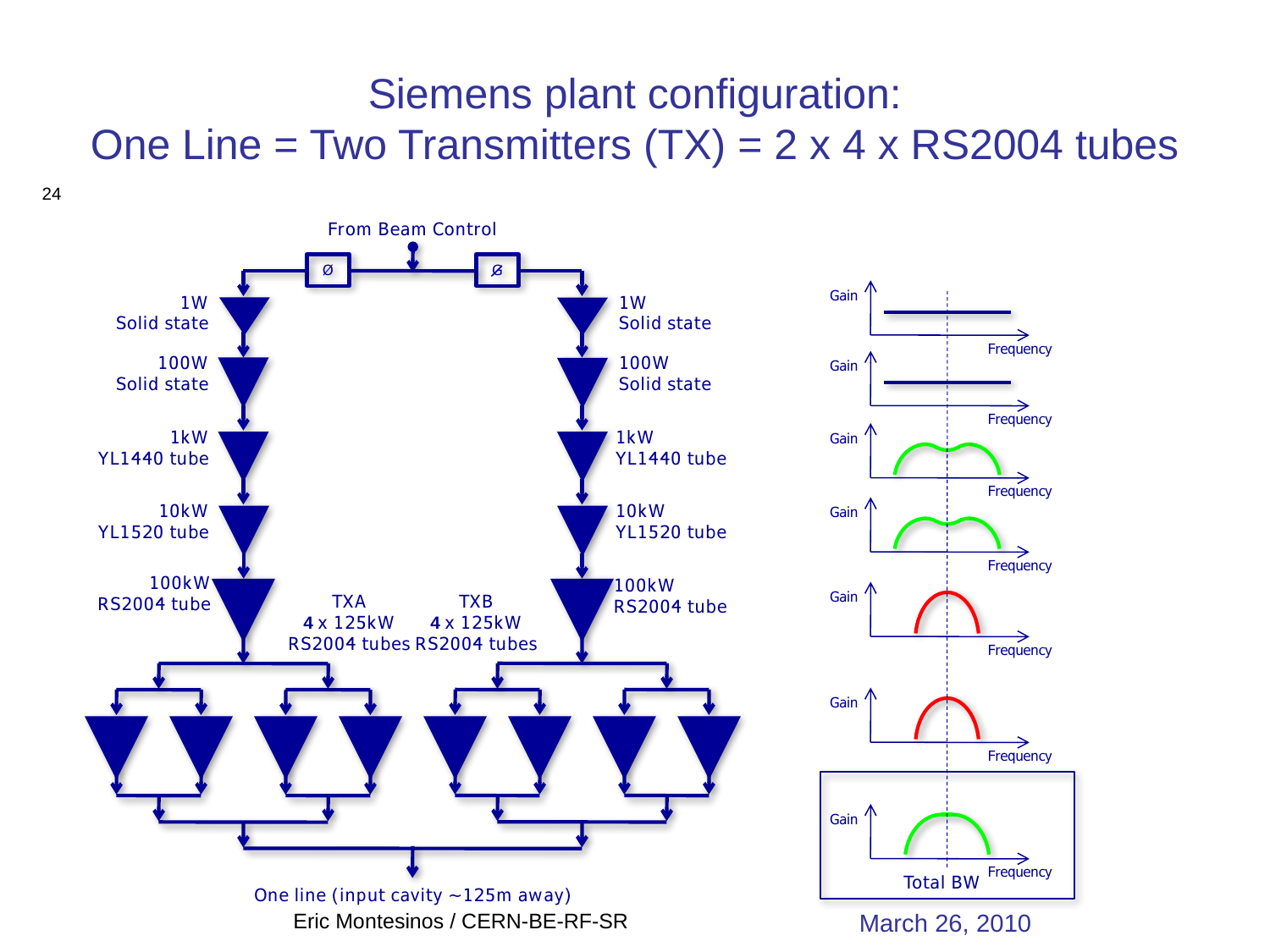

# Siemens plant configuration: One Line = Two Transmitters (TX) = 2 x 4 x RS2004 tubes
24
From Beam Control
Ø
G
Gain
1W
Solid state
1W
Solid state

Frequency
100W
Solid state
100W
Solid state
Gain

Frequency
1kW
YL1440 tube
1kW
YL1440 tube
Gain

Frequency
10kW
YL1520 tube
10kW
YL1520 tube
Gain

Frequency
100kW
RS2004 tube
100kW
RS2004 tube

Gain
TXA
4 x 125kW
RS2004 tubes
TXB
4 x 125kW
RS2004 tubes

Frequency
Gain

Frequency

Gain

Frequency
Total BW
One line (input cavity ~125m away)
Eric Montesinos / CERN-BE-RF-SR
March 26, 2010